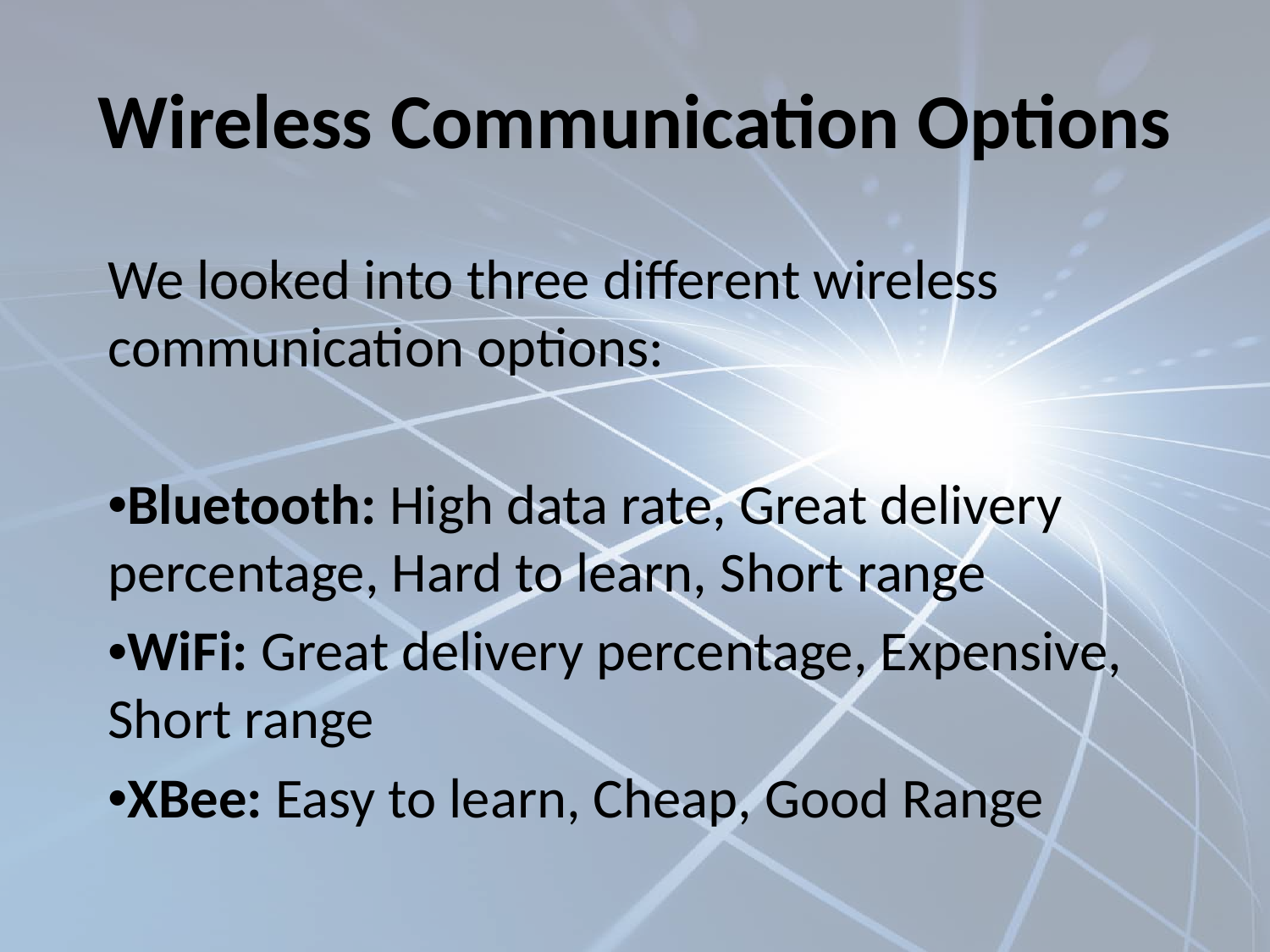

# Wireless Communication Options
We looked into three different wireless communication options:

Bluetooth: High data rate, Great delivery percentage, Hard to learn, Short range
WiFi: Great delivery percentage, Expensive, Short range
XBee: Easy to learn, Cheap, Good Range